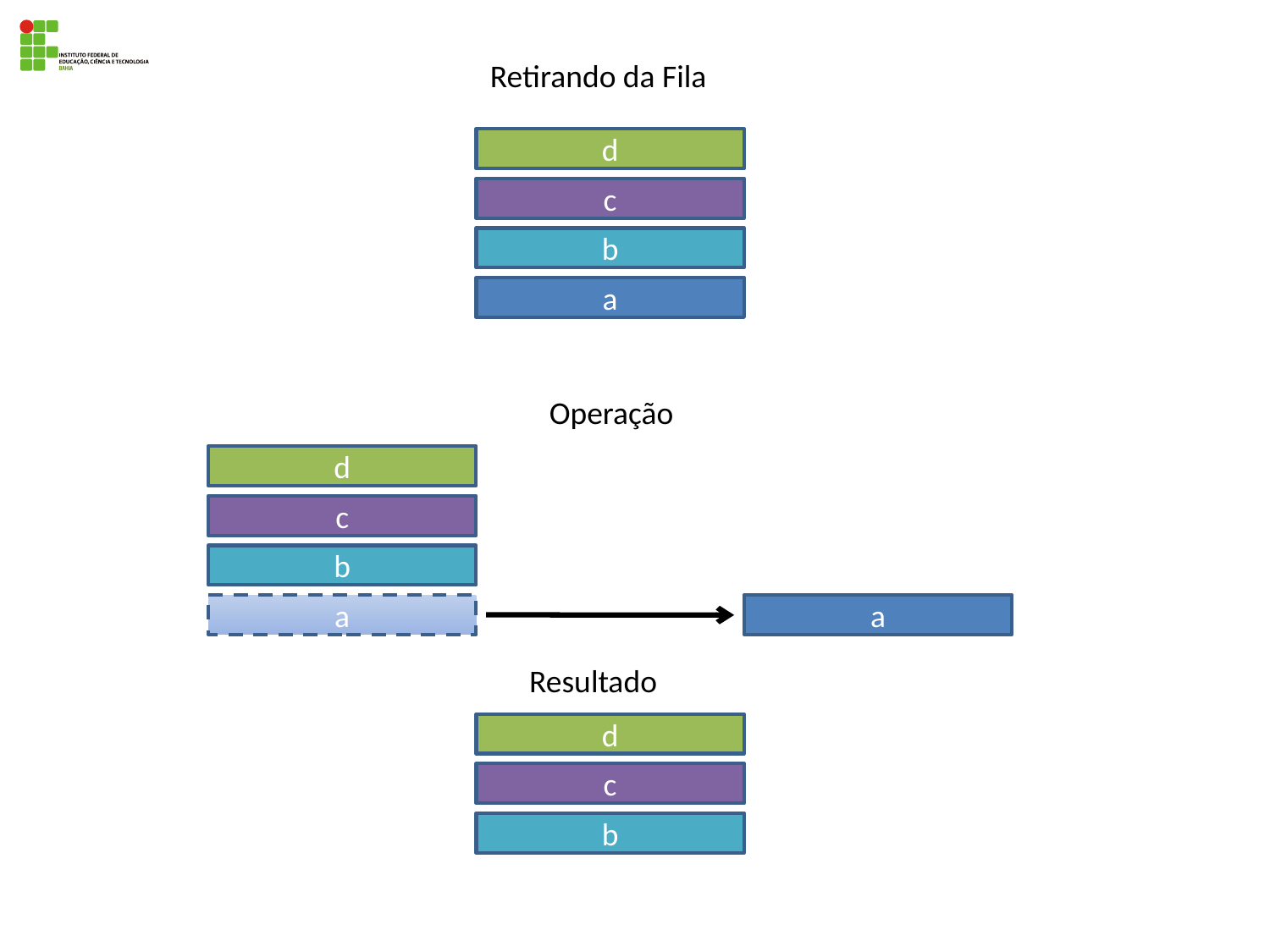

Retirando da Fila
d
c
b
a
Operação
d
c
b
a
a
Resultado
d
c
b